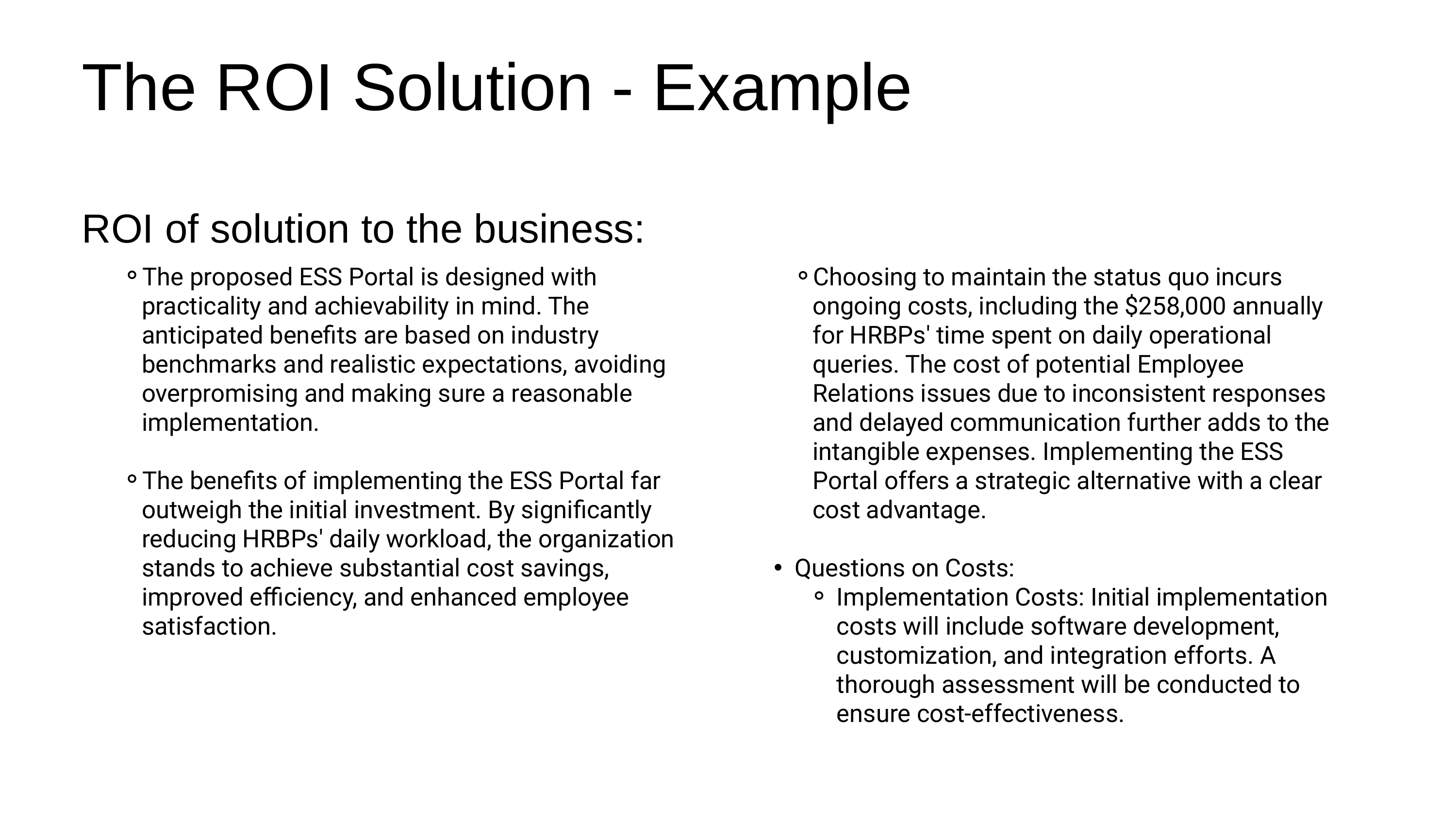

The ROI Solution - Example

Choosing to maintain the status quo incurs ongoing costs, including the $258,000 annually for HRBPs' time spent on daily operational queries. The cost of potential Employee Relations issues due to inconsistent responses and delayed communication further adds to the intangible expenses. Implementing the ESS Portal offers a strategic alternative with a clear cost advantage.

Questions on Costs:
Implementation Costs: Initial implementation costs will include software development, customization, and integration efforts. A thorough assessment will be conducted to ensure cost-effectiveness.

ROI of solution to the business:

The proposed ESS Portal is designed with practicality and achievability in mind. The anticipated benefits are based on industry benchmarks and realistic expectations, avoiding overpromising and making sure a reasonable implementation.

The benefits of implementing the ESS Portal far outweigh the initial investment. By significantly reducing HRBPs' daily workload, the organization stands to achieve substantial cost savings, improved efficiency, and enhanced employee satisfaction.